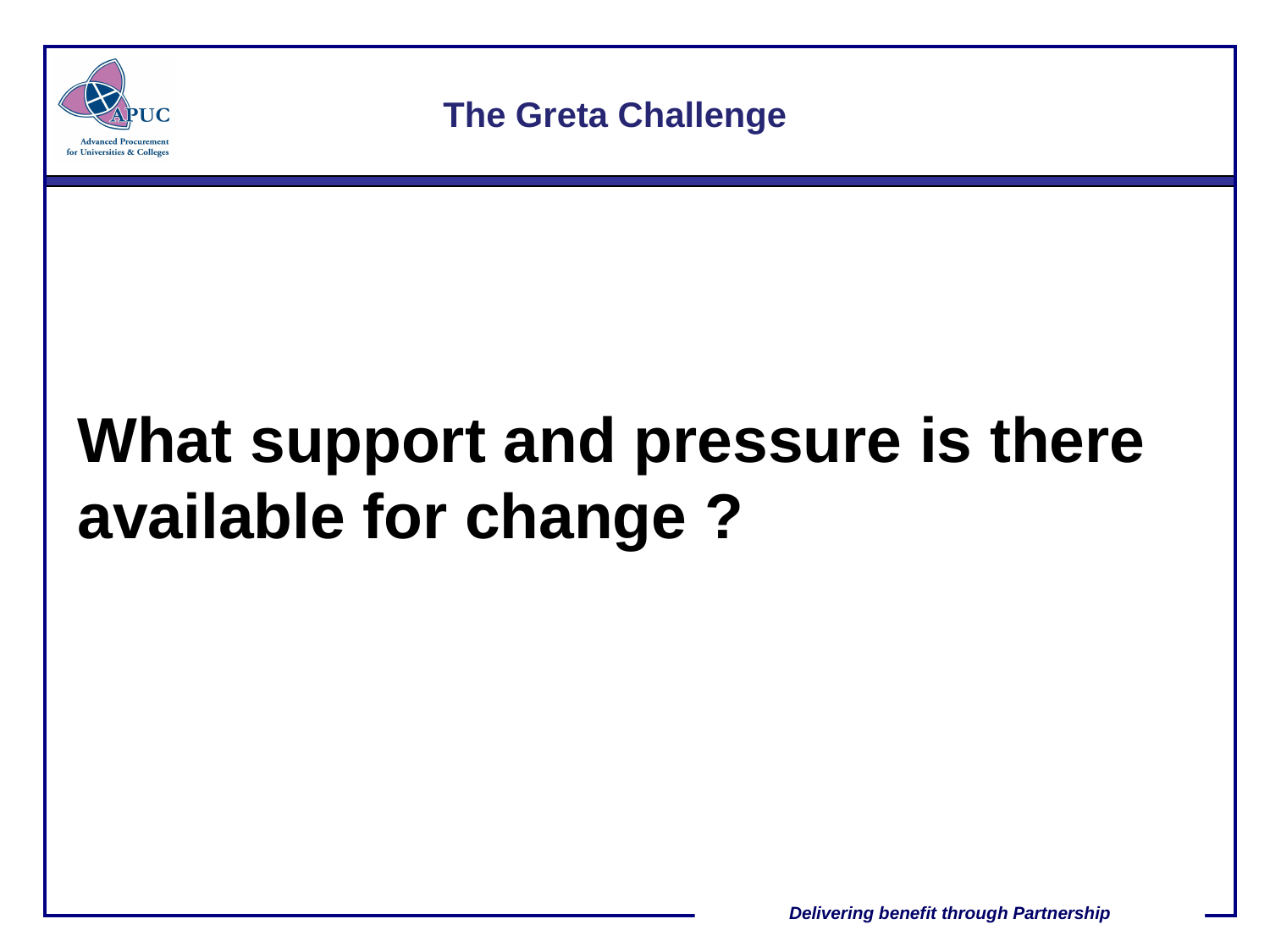

The Greta Challenge
What support and pressure is there available for change ?